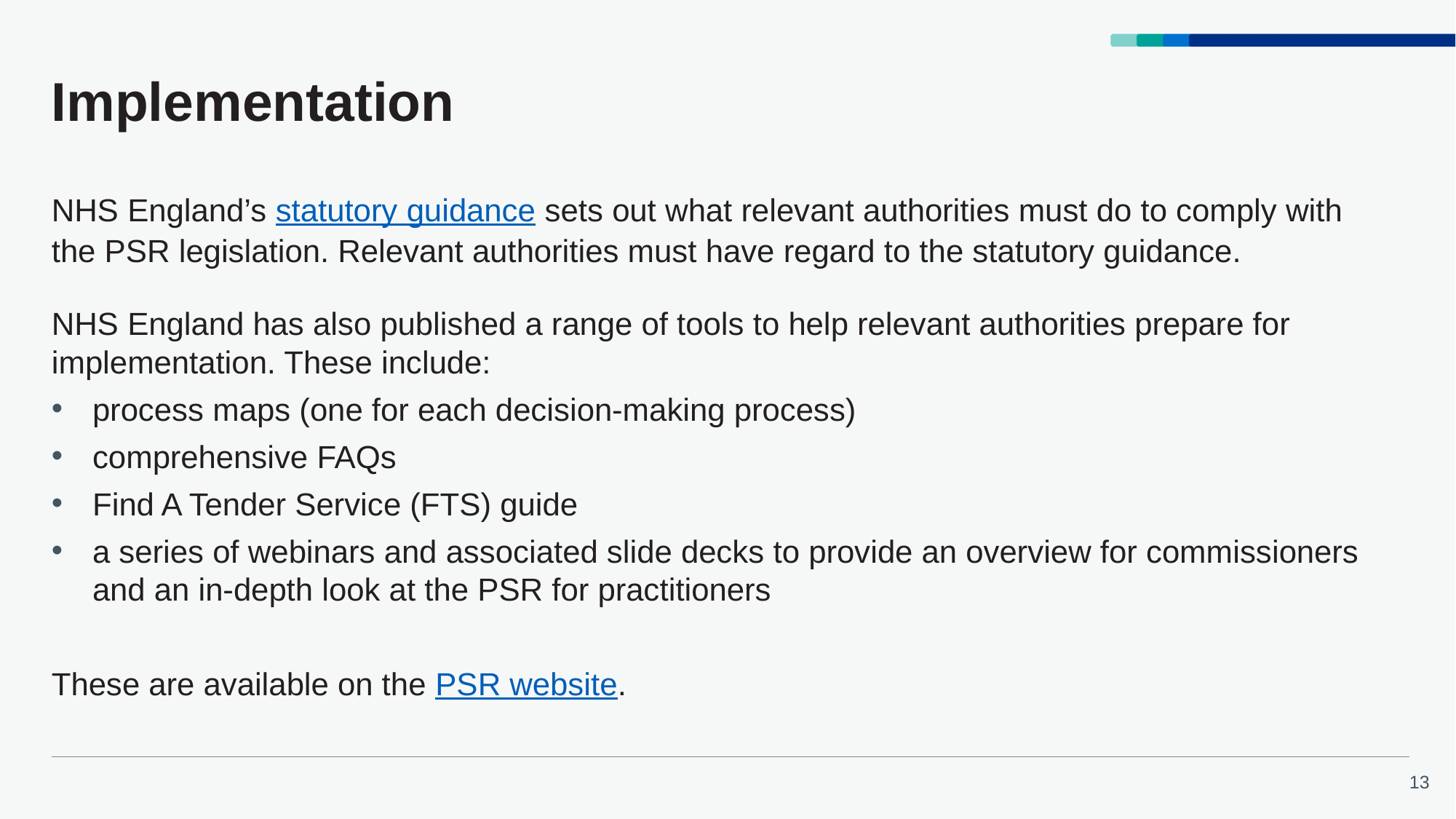

# Implementation
NHS England’s statutory guidance sets out what relevant authorities must do to comply with the PSR legislation. Relevant authorities must have regard to the statutory guidance.

NHS England has also published a range of tools to help relevant authorities prepare for implementation. These include:
process maps (one for each decision-making process)
comprehensive FAQs
Find A Tender Service (FTS) guide
a series of webinars and associated slide decks to provide an overview for commissioners and an in-depth look at the PSR for practitioners

These are available on the PSR website.